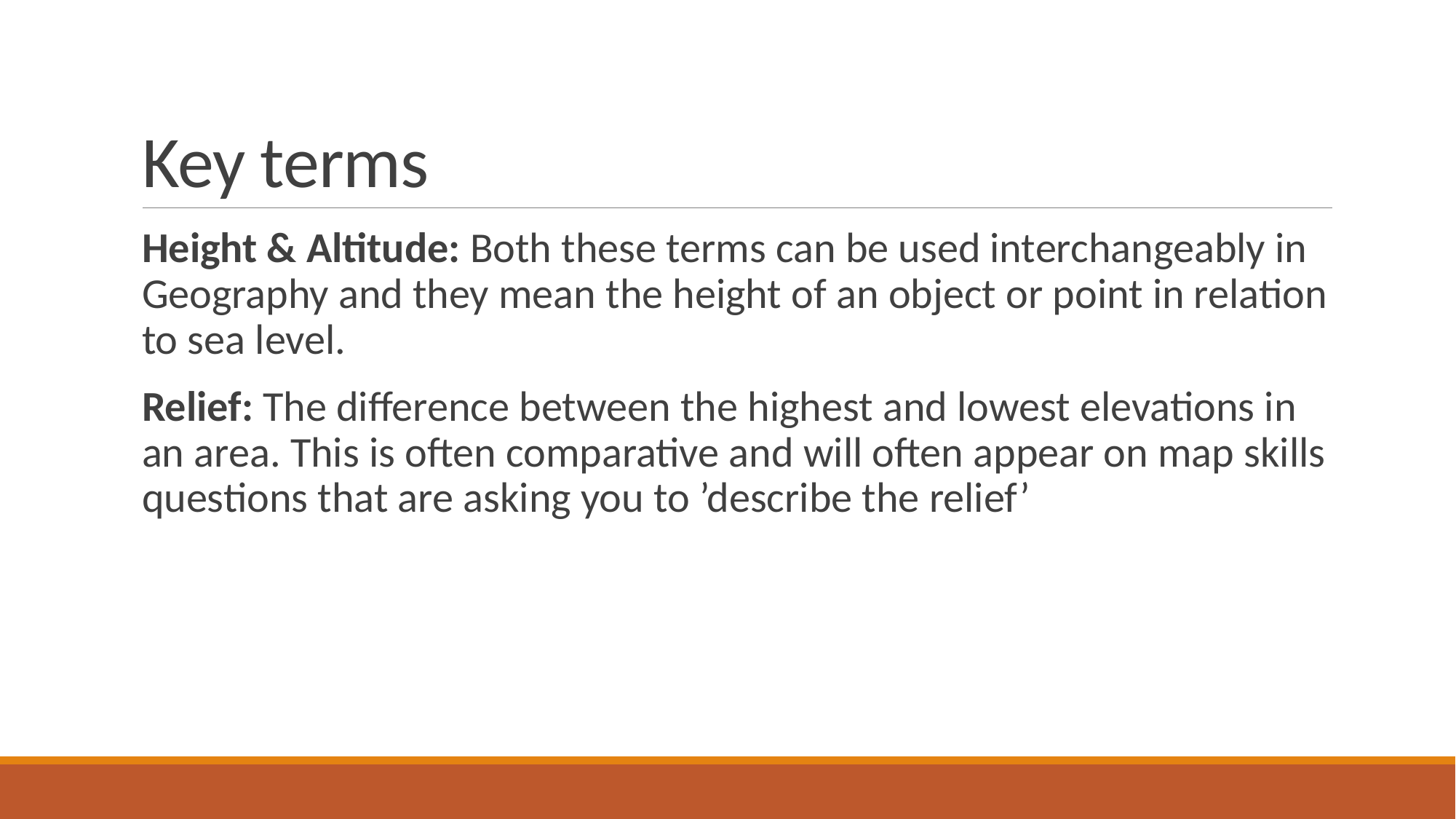

# Key terms
Height & Altitude: Both these terms can be used interchangeably in Geography and they mean the height of an object or point in relation to sea level.
Relief: The difference between the highest and lowest elevations in an area. This is often comparative and will often appear on map skills questions that are asking you to ’describe the relief’